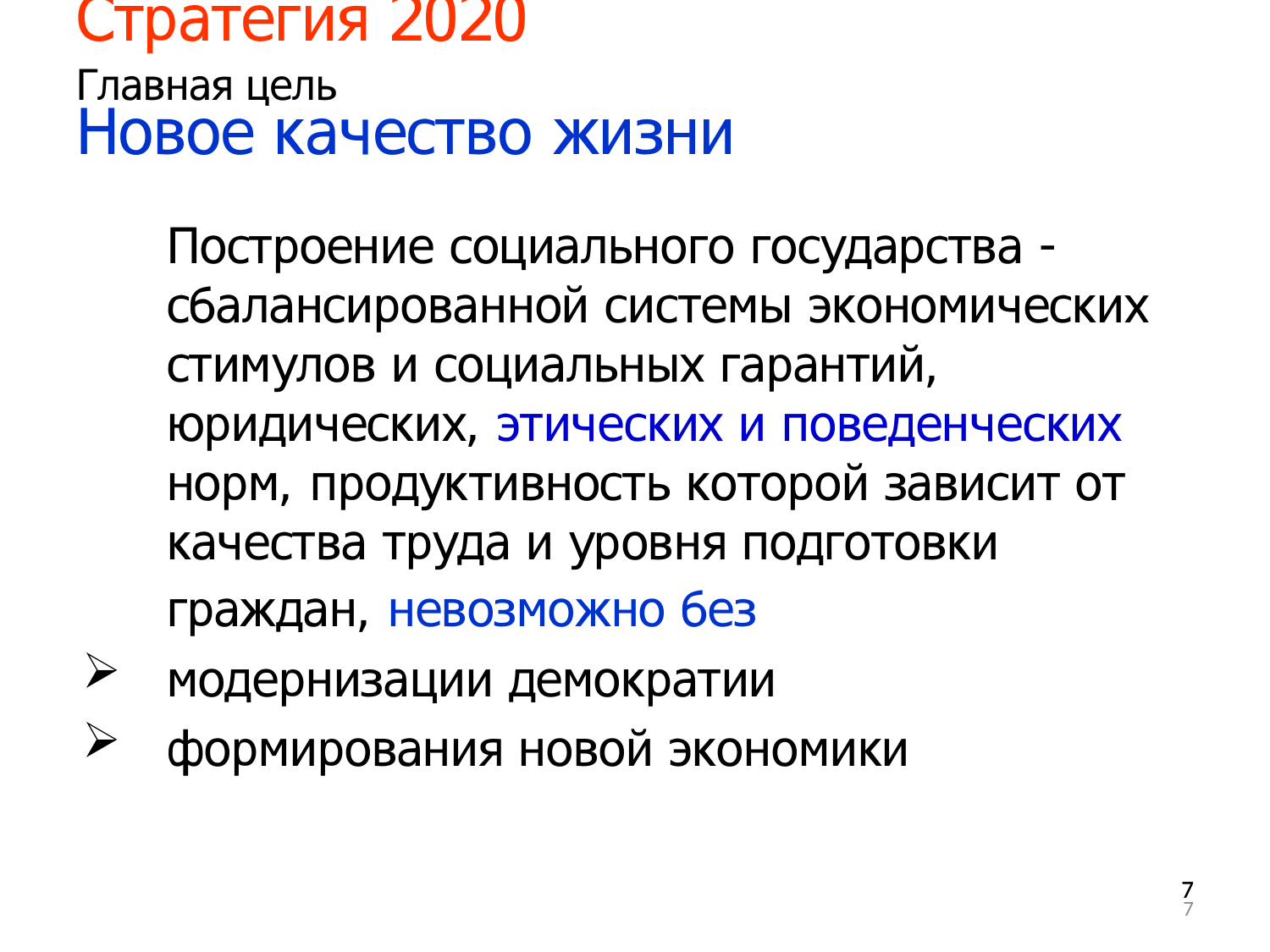

Стратегия 2020
Главная цель
Новое качество жизни
	Построение социального государства - сбалансированной системы экономических стимулов и социальных гарантий, юридических, этических и поведенческих норм, продуктивность которой зависит от качества труда и уровня подготовки граждан, невозможно без
модернизации демократии
формирования новой экономики

7
7
7